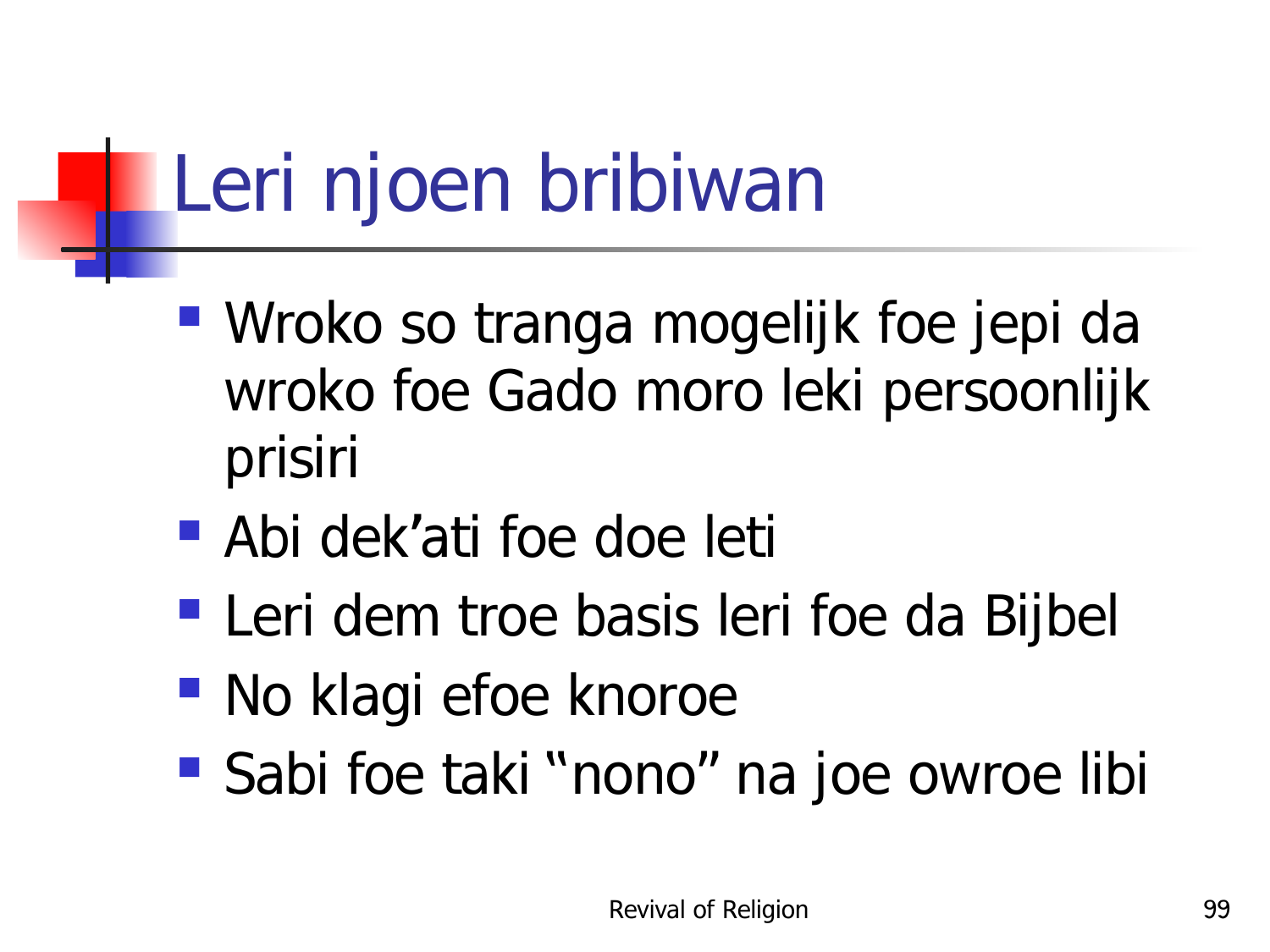

# Leri njoen bribiwan
Wroko so tranga mogelijk foe jepi da wroko foe Gado moro leki persoonlijk prisiri
Abi dek’ati foe doe leti
Leri dem troe basis leri foe da Bijbel
No klagi efoe knoroe
Sabi foe taki “nono” na joe owroe libi
Revival of Religion
99